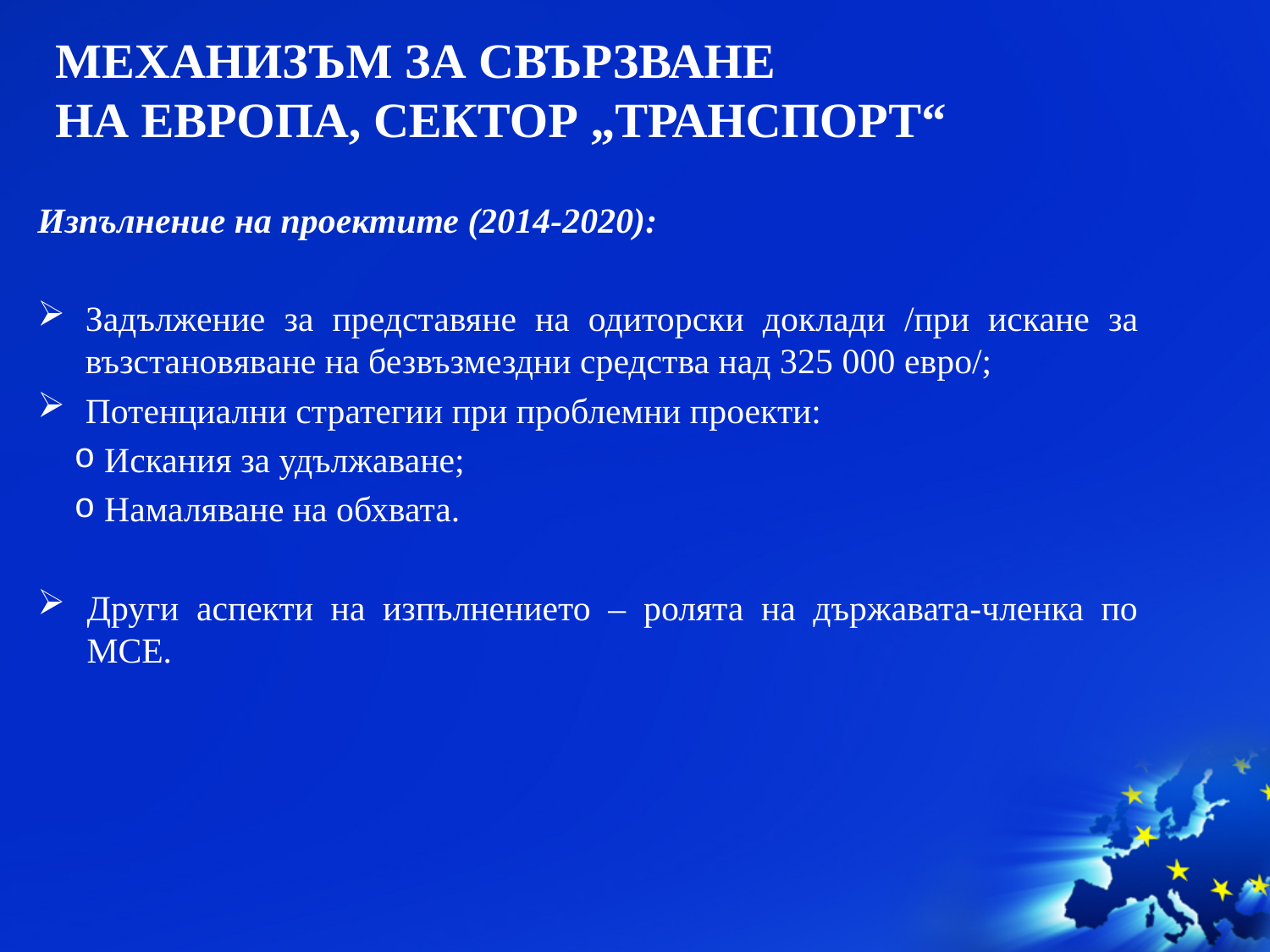

# МЕХАНИЗЪМ ЗА СВЪРЗВАНЕ НА ЕВРОПА, СЕКТОР „ТРАНСПОРТ“

Изпълнение на проектите (2014-2020):

Задължение за представяне на одиторски доклади /при искане за възстановяване на безвъзмездни средства над 325 000 евро/;
Потенциални стратегии при проблемни проекти:
 Искания за удължаване;
 Намаляване на обхвата.

Други аспекти на изпълнението – ролята на държавата-членка по МСЕ.